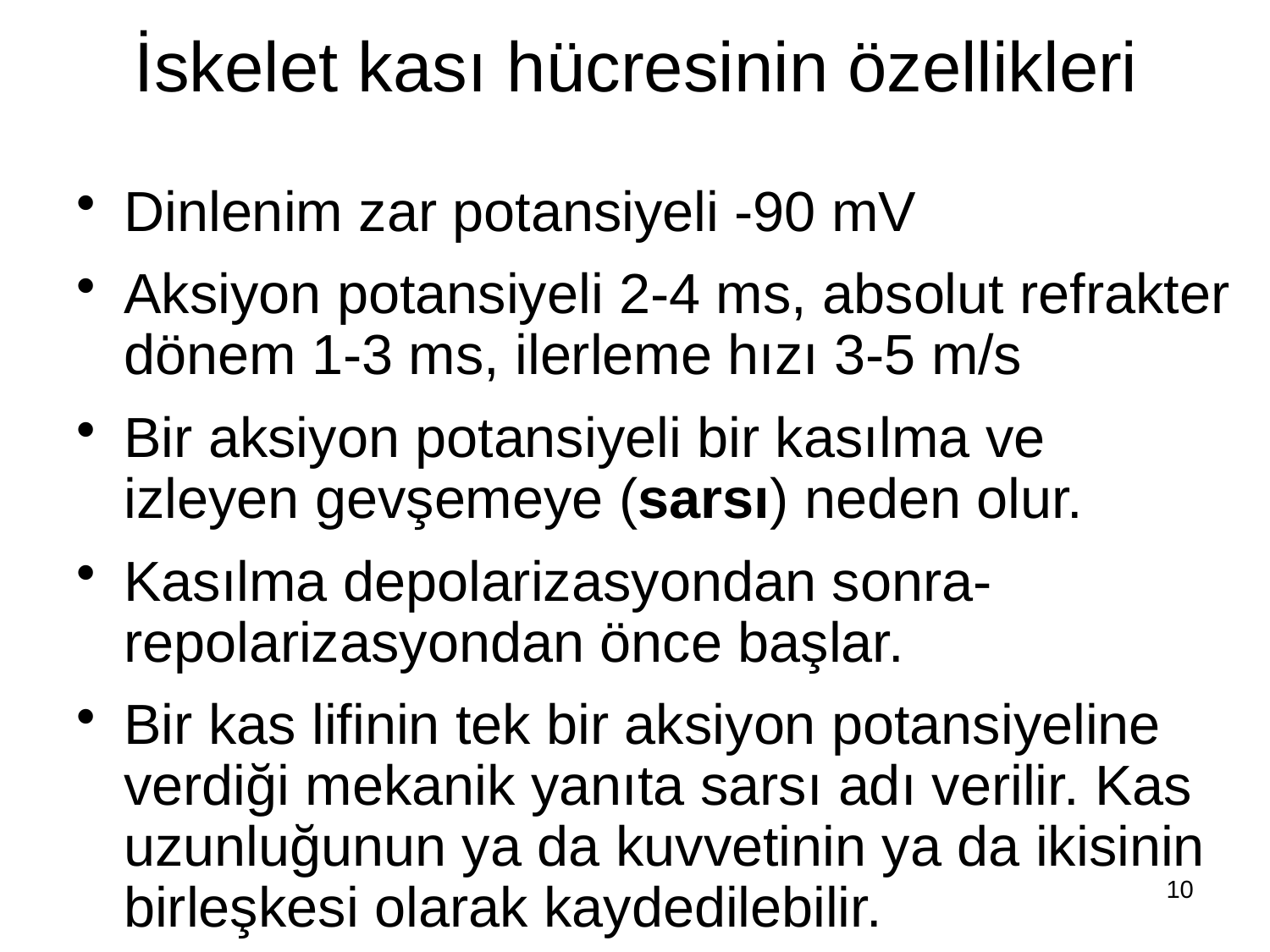

# İskelet kası hücresinin özellikleri
Dinlenim zar potansiyeli -90 mV
Aksiyon potansiyeli 2-4 ms, absolut refrakter dönem 1-3 ms, ilerleme hızı 3-5 m/s
Bir aksiyon potansiyeli bir kasılma ve izleyen gevşemeye (sarsı) neden olur.
Kasılma depolarizasyondan sonra- repolarizasyondan önce başlar.
Bir kas lifinin tek bir aksiyon potansiyeline verdiği mekanik yanıta sarsı adı verilir. Kas uzunluğunun ya da kuvvetinin ya da ikisinin birleşkesi olarak kaydedilebilir.
10